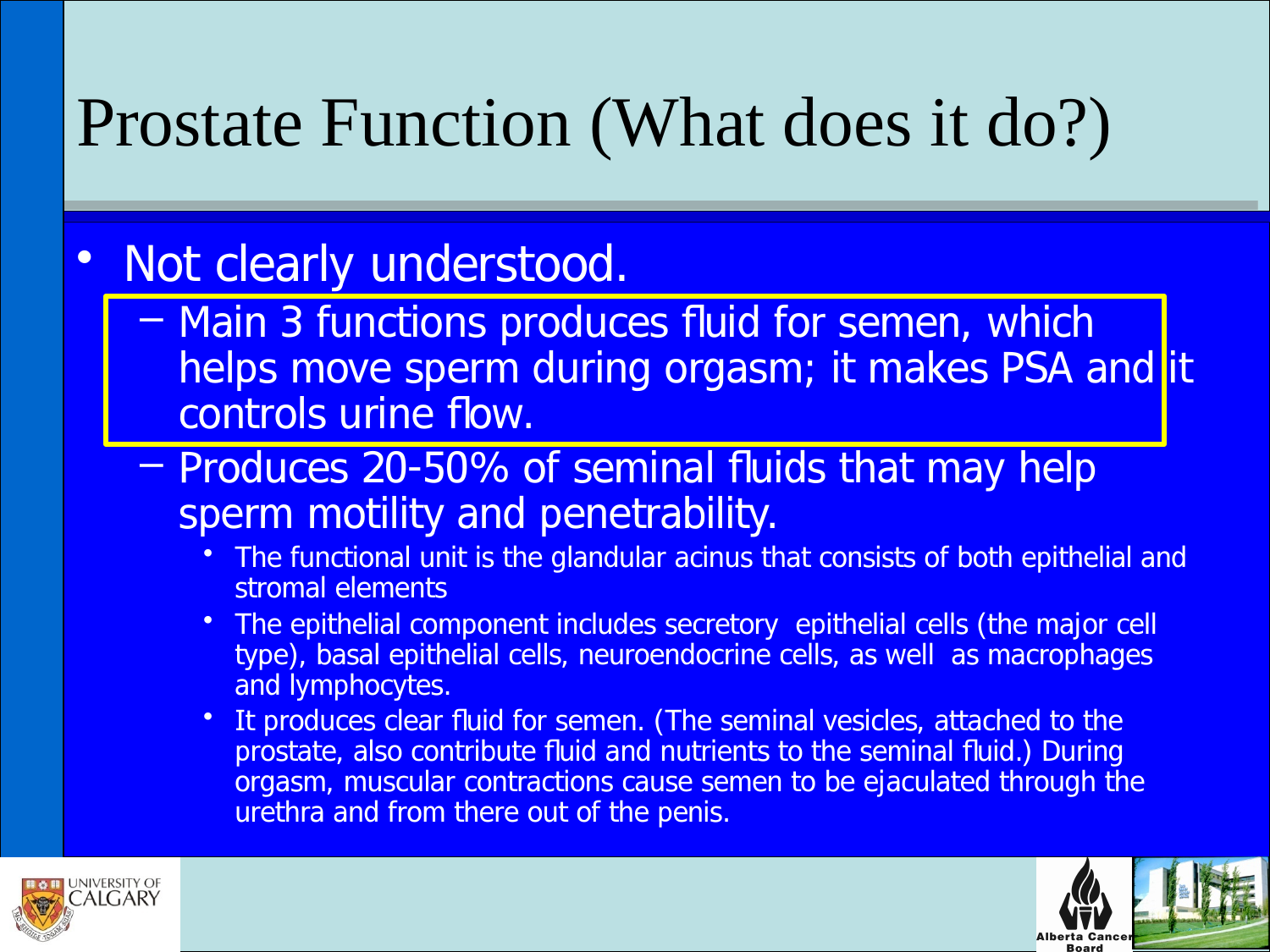

# Prostate Function (What does it do?)
Not clearly understood.
Main 3 functions produces fluid for semen, which helps move sperm during orgasm; it makes PSA and it controls urine flow.
Produces 20-50% of seminal fluids that may help sperm motility and penetrability.
The functional unit is the glandular acinus that consists of both epithelial and stromal elements
The epithelial component includes secretory  epithelial cells (the major cell type), basal epithelial cells, neuroendocrine cells, as well  as macrophages and lymphocytes.
It produces clear fluid for semen. (The seminal vesicles, attached to the prostate, also contribute fluid and nutrients to the seminal fluid.) During orgasm, muscular contractions cause semen to be ejaculated through the urethra and from there out of the penis.